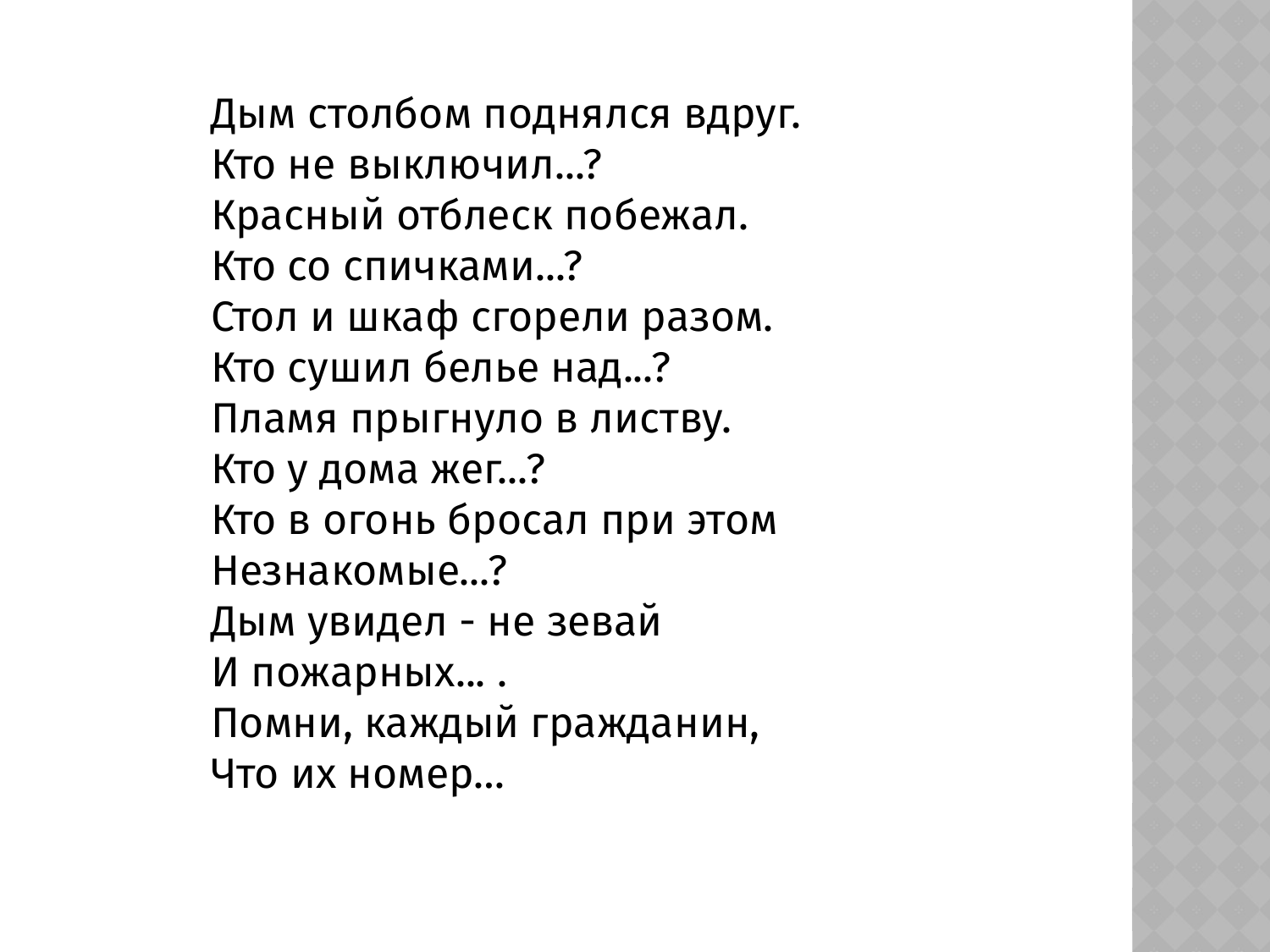

Дым столбом поднялся вдруг.
Кто не выключил...?
Красный отблеск побежал.
Кто со спичками...?
Стол и шкаф сгорели разом.
Кто сушил белье над...?
Пламя прыгнуло в листву.
Кто у дома жег...?
Кто в огонь бросал при этом
Незнакомые...?
Дым увидел - не зевай
И пожарных... .
Помни, каждый гражданин,
Что их номер…